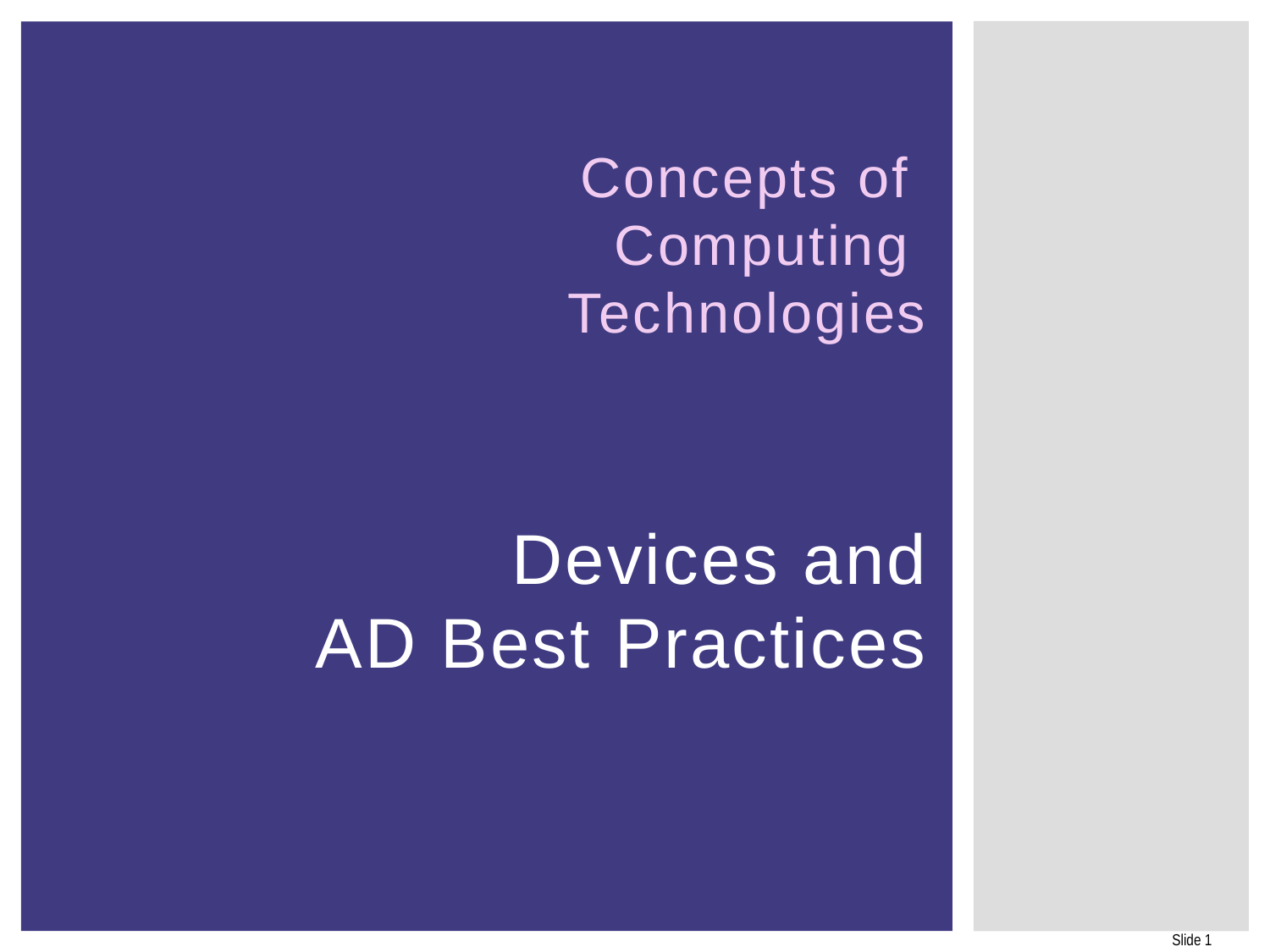

# Concepts of Computing Technologies Devices and AD Best Practices